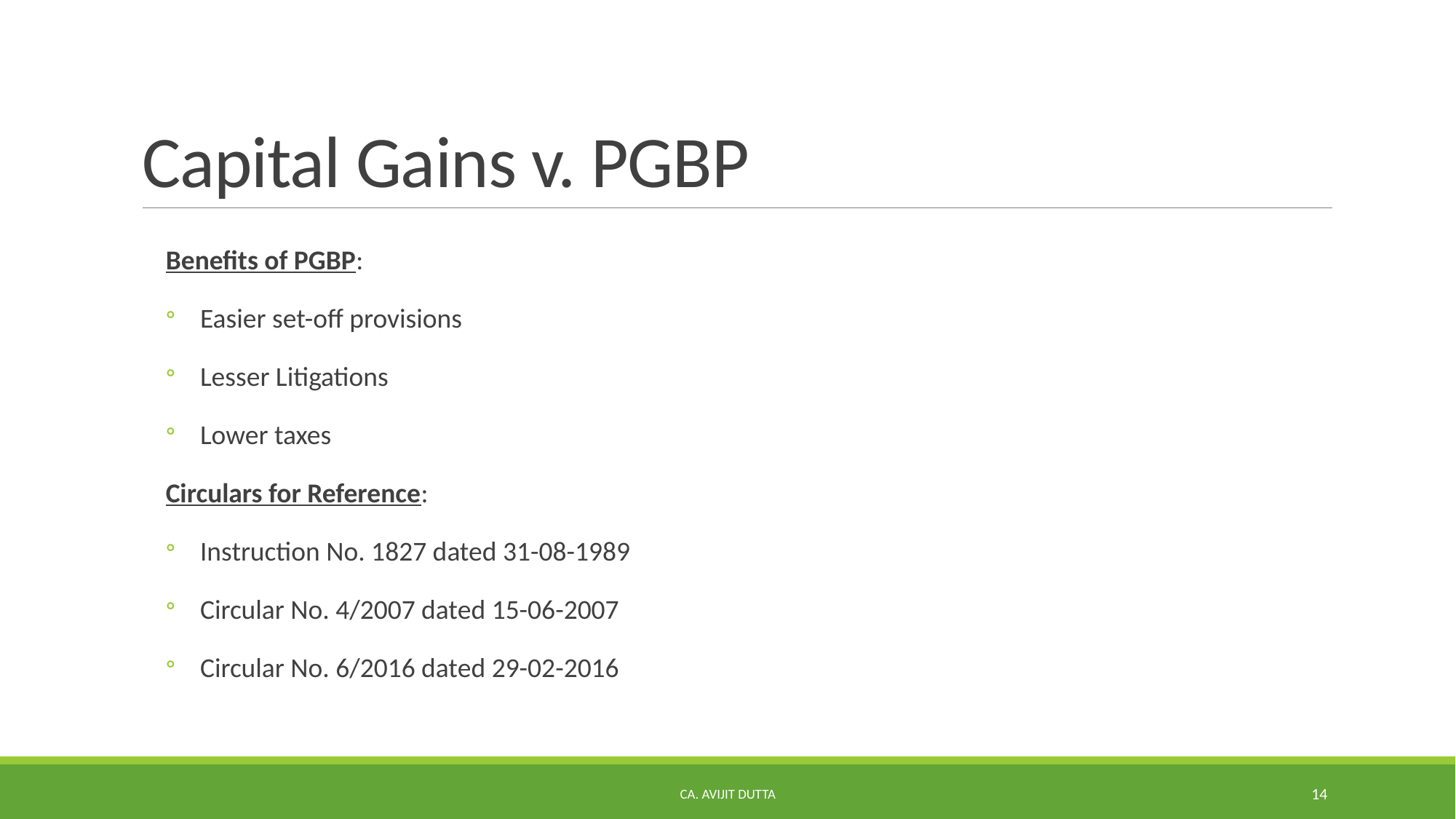

# Capital Gains v. PGBP
Benefits of PGBP:
Easier set-off provisions
Lesser Litigations
Lower taxes
Circulars for Reference:
Instruction No. 1827 dated 31-08-1989
Circular No. 4/2007 dated 15-06-2007
Circular No. 6/2016 dated 29-02-2016

CA. AVIJIT DUTTA
14